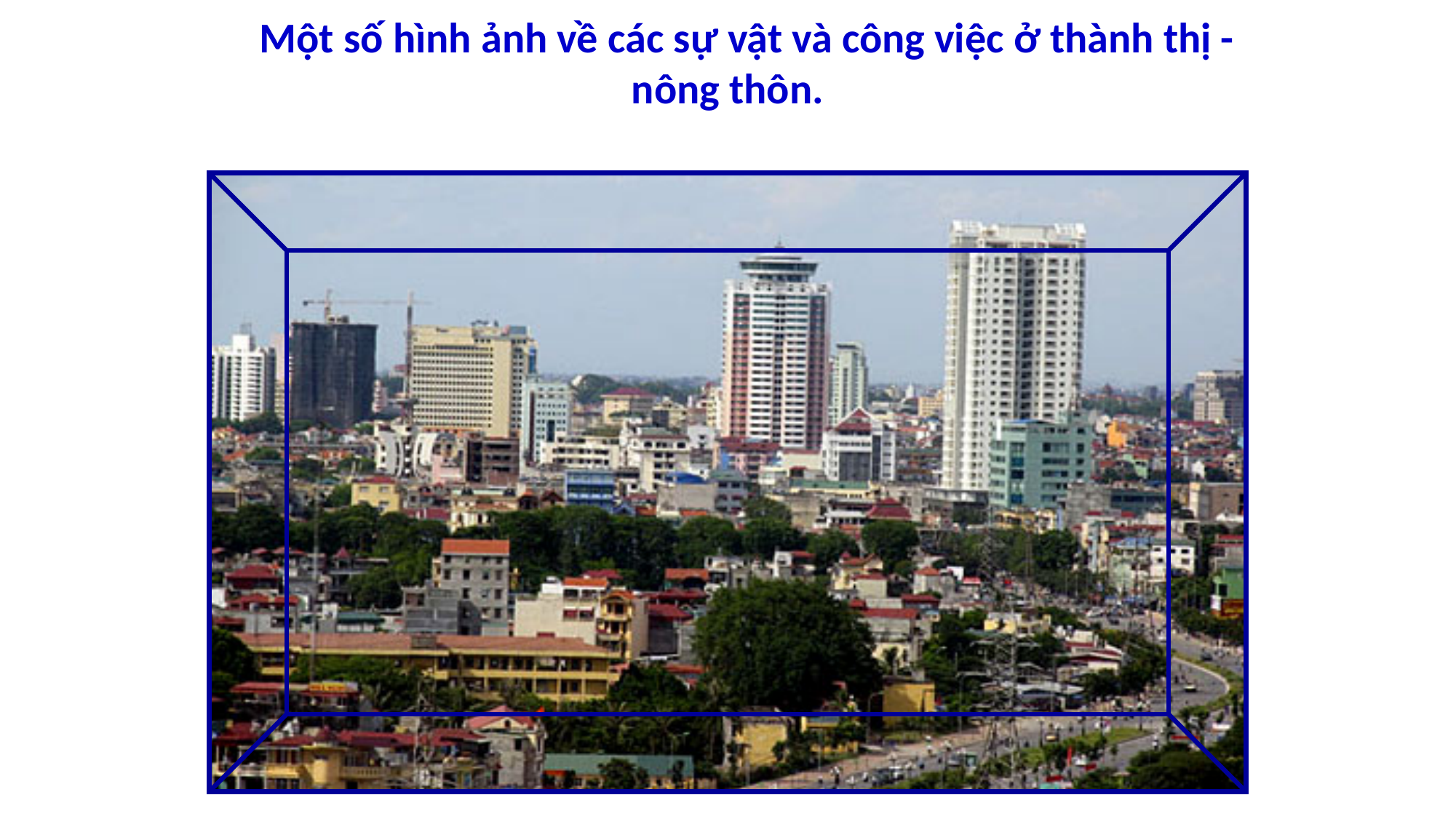

Một số hình ảnh về các sự vật và công việc ở thành thị - nông thôn.